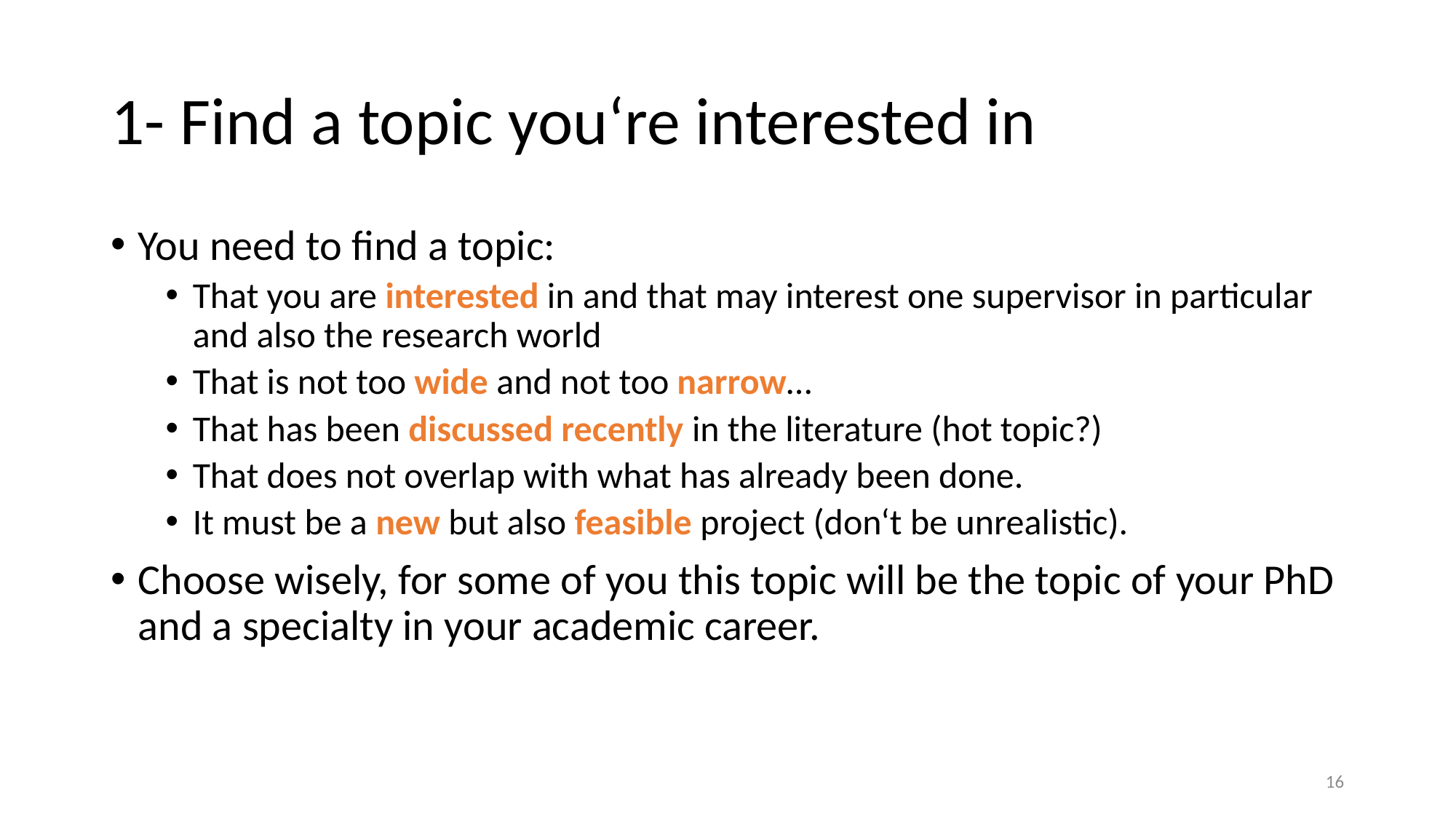

1- Find a topic you‘re interested in
You need to find a topic:
That you are interested in and that may interest one supervisor in particular and also the research world
That is not too wide and not too narrow…
That has been discussed recently in the literature (hot topic?)
That does not overlap with what has already been done.
It must be a new but also feasible project (don‘t be unrealistic).
Choose wisely, for some of you this topic will be the topic of your PhD and a specialty in your academic career.

16